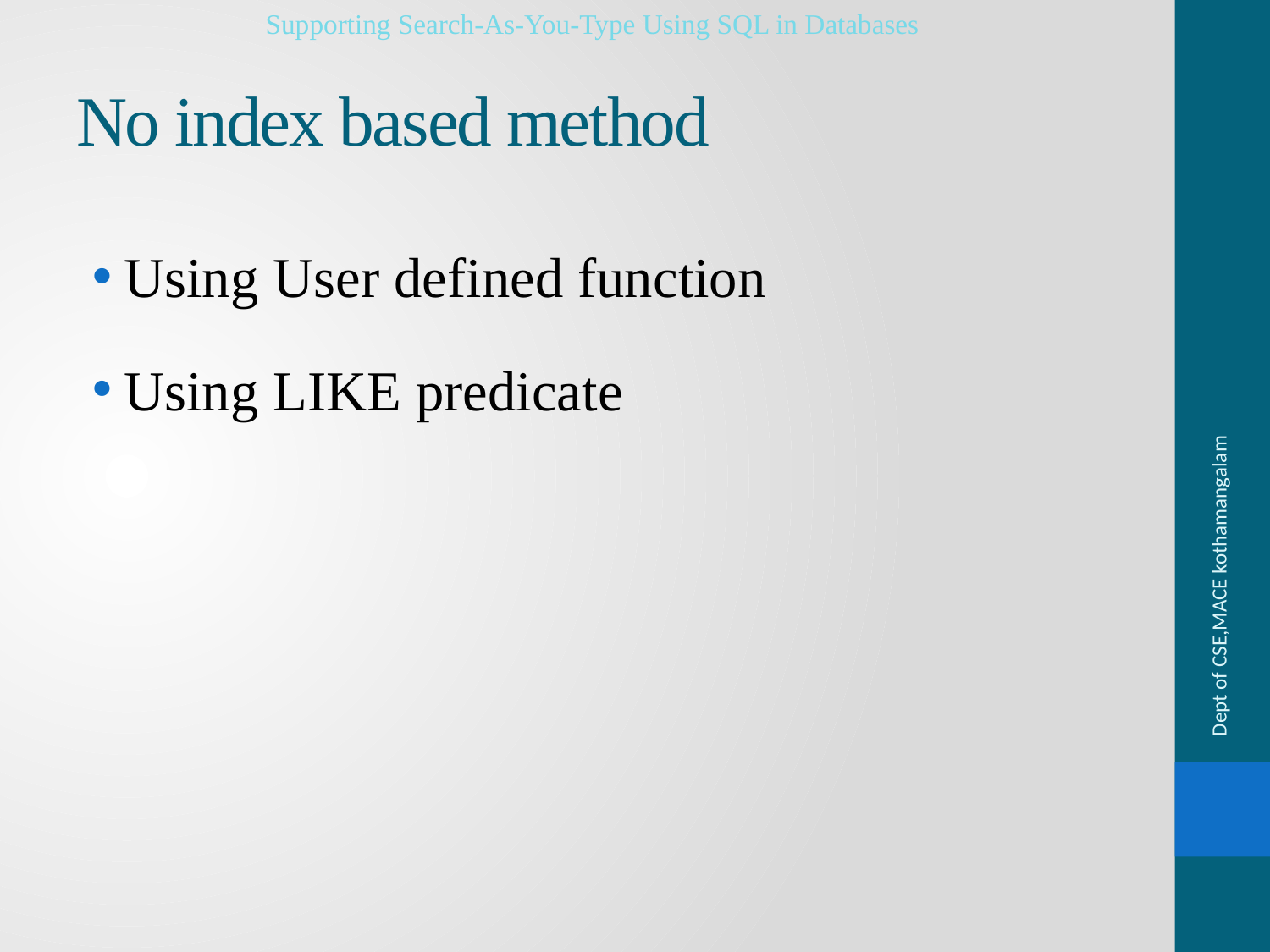

Supporting Search-As-You-Type Using SQL in Databases
# No index based method
Using User defined function
Using LIKE predicate
Dept of CSE,MACE kothamangalam